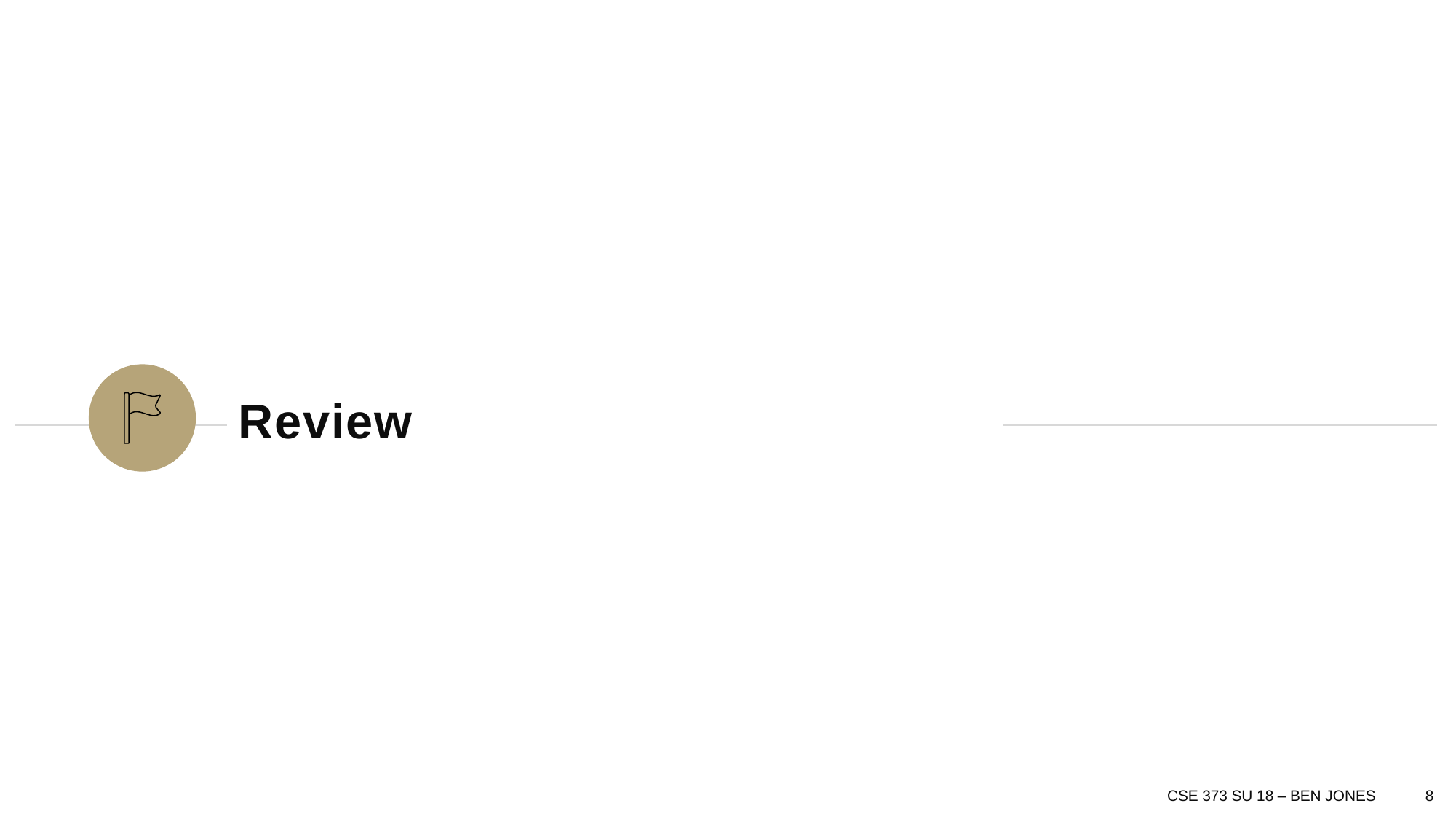

# Review

CSE 373 Su 18 – Ben jones
8